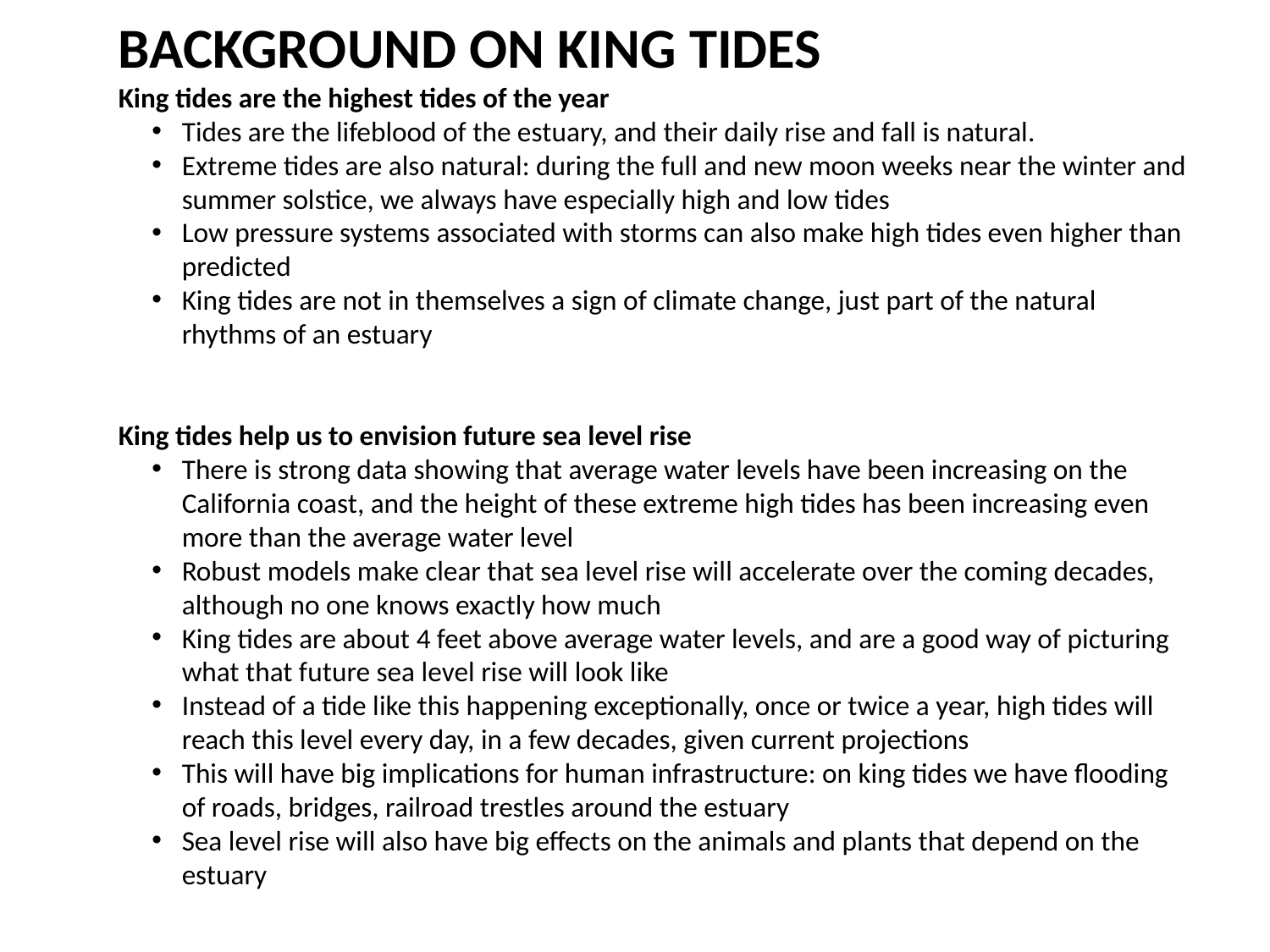

BACKGROUND ON KING TIDES
King tides are the highest tides of the year
Tides are the lifeblood of the estuary, and their daily rise and fall is natural.
Extreme tides are also natural: during the full and new moon weeks near the winter and summer solstice, we always have especially high and low tides
Low pressure systems associated with storms can also make high tides even higher than predicted
King tides are not in themselves a sign of climate change, just part of the natural rhythms of an estuary
King tides help us to envision future sea level rise
There is strong data showing that average water levels have been increasing on the California coast, and the height of these extreme high tides has been increasing even more than the average water level
Robust models make clear that sea level rise will accelerate over the coming decades, although no one knows exactly how much
King tides are about 4 feet above average water levels, and are a good way of picturing what that future sea level rise will look like
Instead of a tide like this happening exceptionally, once or twice a year, high tides will reach this level every day, in a few decades, given current projections
This will have big implications for human infrastructure: on king tides we have flooding of roads, bridges, railroad trestles around the estuary
Sea level rise will also have big effects on the animals and plants that depend on the estuary